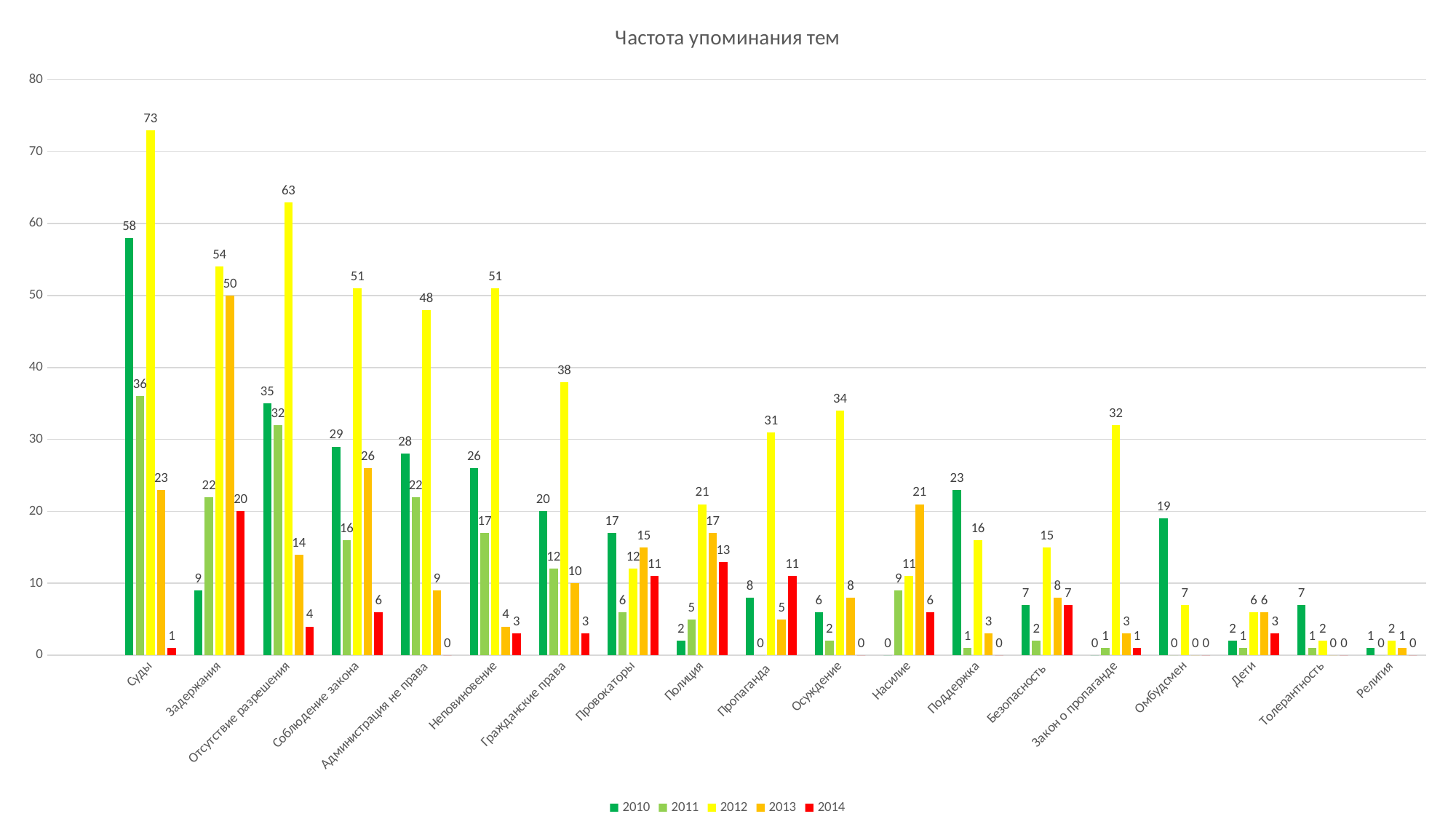

### Chart: Частота упоминания тем

| Category | 2010 | 2011 | 2012 | 2013 | 2014 |
|---|---|---|---|---|---|
|  | None | None | None | None | None |
| Суды | 58.0 | 36.0 | 73.0 | 23.0 | 1.0 |
| Задержания | 9.0 | 22.0 | 54.0 | 50.0 | 20.0 |
| Отсутствие разрешения | 35.0 | 32.0 | 63.0 | 14.0 | 4.0 |
| Соблюдение закона | 29.0 | 16.0 | 51.0 | 26.0 | 6.0 |
| Администрация не права | 28.0 | 22.0 | 48.0 | 9.0 | 0.0 |
| Неповиновение | 26.0 | 17.0 | 51.0 | 4.0 | 3.0 |
| Гражданские права | 20.0 | 12.0 | 38.0 | 10.0 | 3.0 |
| Провокаторы | 17.0 | 6.0 | 12.0 | 15.0 | 11.0 |
| Полиция | 2.0 | 5.0 | 21.0 | 17.0 | 13.0 |
| Пропаганда  | 8.0 | 0.0 | 31.0 | 5.0 | 11.0 |
| Осуждение | 6.0 | 2.0 | 34.0 | 8.0 | 0.0 |
| Насилие | 0.0 | 9.0 | 11.0 | 21.0 | 6.0 |
| Поддержка | 23.0 | 1.0 | 16.0 | 3.0 | 0.0 |
| Безопасность  | 7.0 | 2.0 | 15.0 | 8.0 | 7.0 |
| Закон о пропаганде | 0.0 | 1.0 | 32.0 | 3.0 | 1.0 |
| Омбудсмен | 19.0 | 0.0 | 7.0 | 0.0 | 0.0 |
| Дети | 2.0 | 1.0 | 6.0 | 6.0 | 3.0 |
| Толерантность | 7.0 | 1.0 | 2.0 | 0.0 | 0.0 |
| Религия | 1.0 | 0.0 | 2.0 | 1.0 | 0.0 |